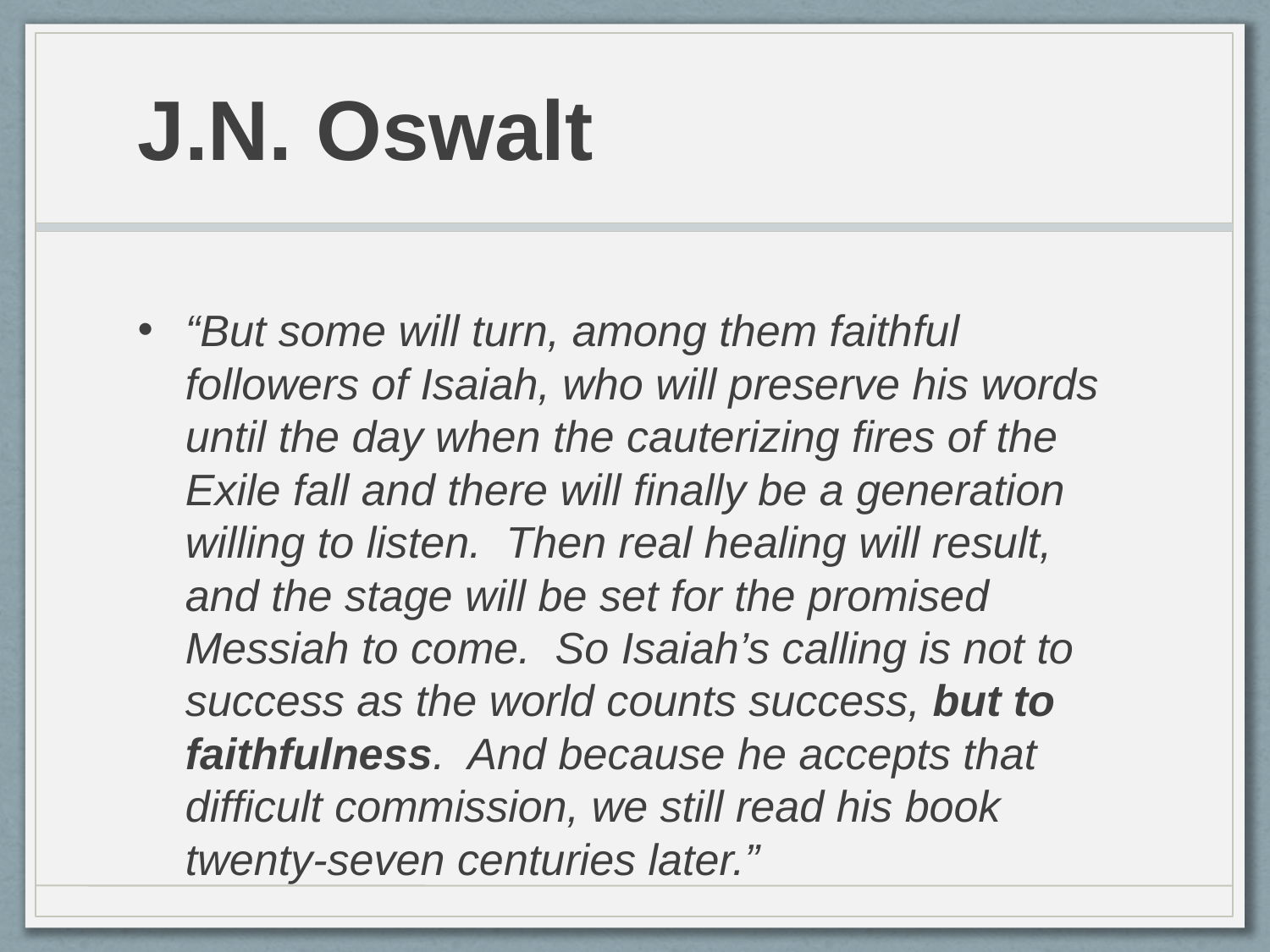

# J.N. Oswalt
“But some will turn, among them faithful followers of Isaiah, who will preserve his words until the day when the cauterizing fires of the Exile fall and there will finally be a generation willing to listen.  Then real healing will result, and the stage will be set for the promised Messiah to come.  So Isaiah’s calling is not to success as the world counts success, but to faithfulness.  And because he accepts that difficult commission, we still read his book twenty-seven centuries later.”